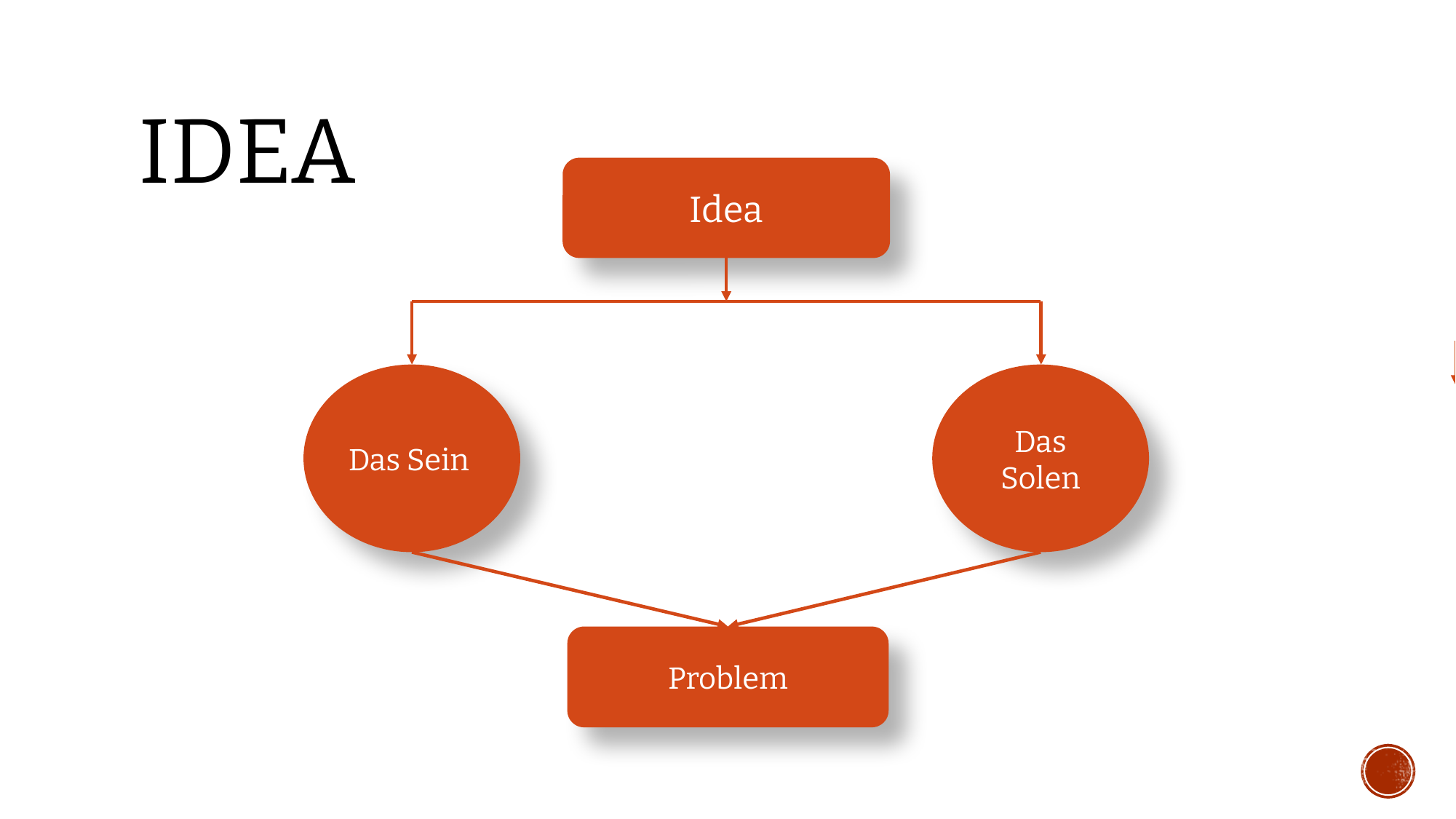

# Idea
Idea
Das Sein
Das Solen
Problem